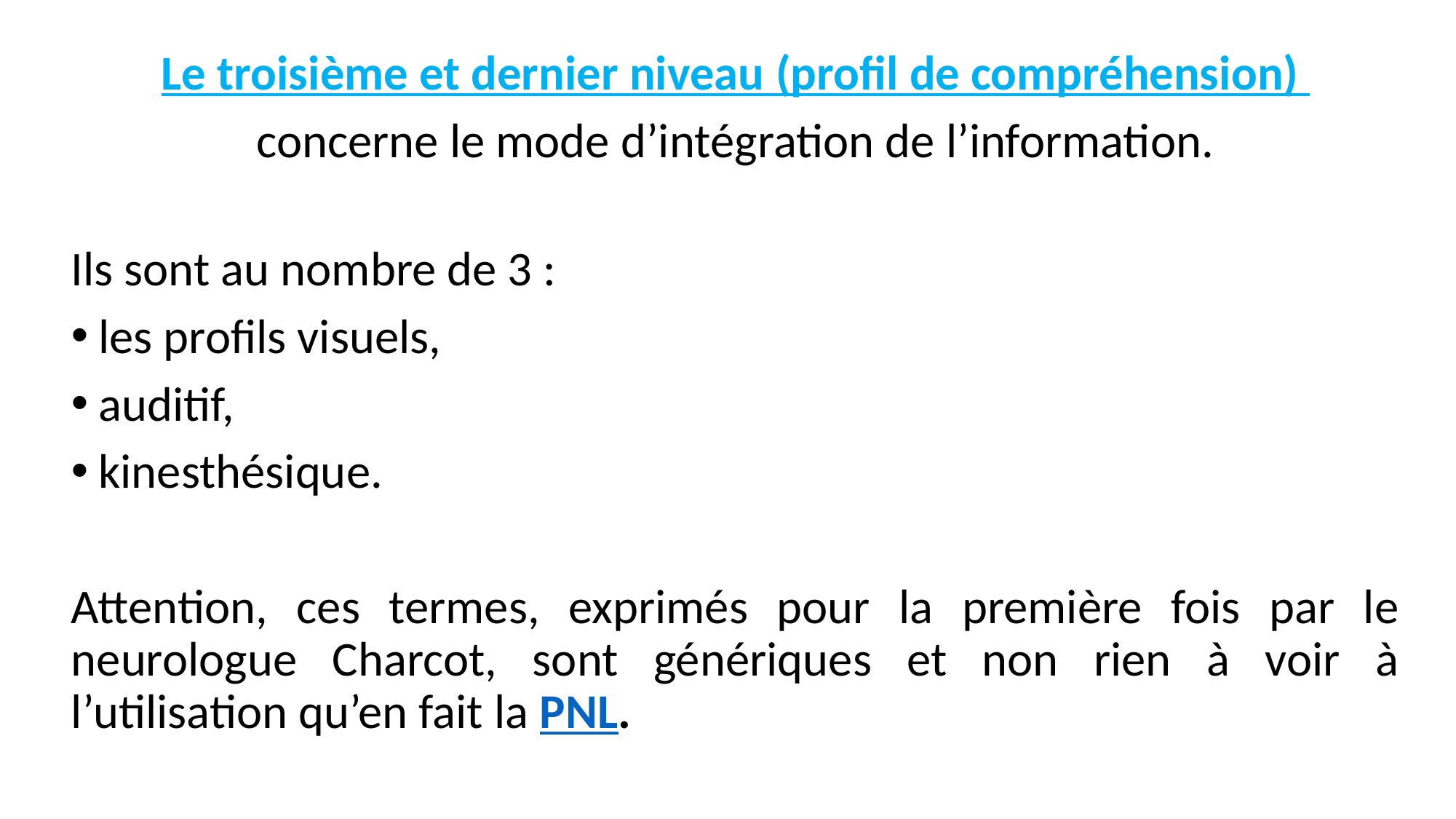

Le troisième et dernier niveau (profil de compréhension)
concerne le mode d’intégration de l’information.

Ils sont au nombre de 3 :
les profils visuels,
auditif,
kinesthésique.

Attention, ces termes, exprimés pour la première fois par le neurologue Charcot, sont génériques et non rien à voir à l’utilisation qu’en fait la PNL.